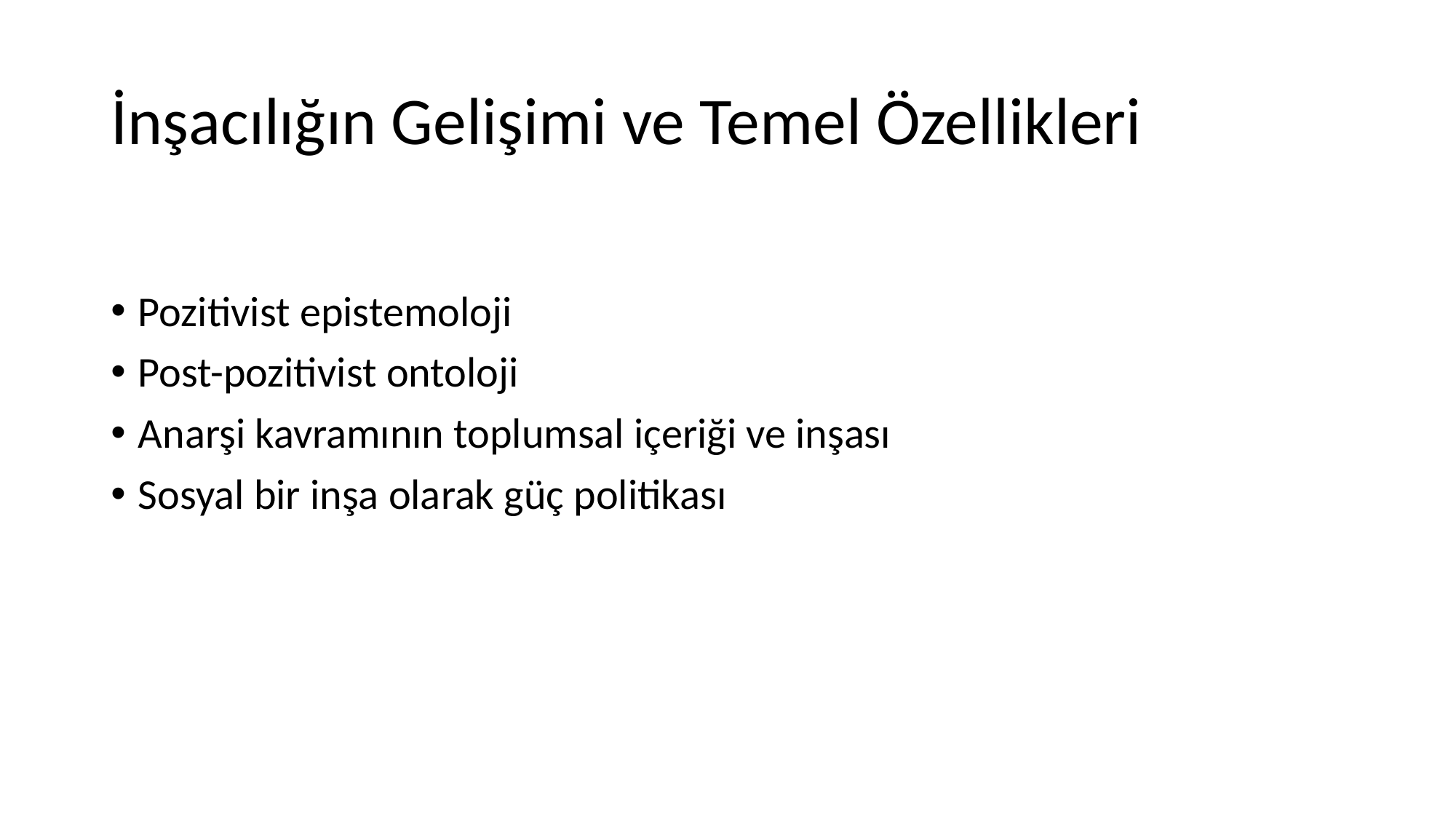

# İnşacılığın Gelişimi ve Temel Özellikleri

Pozitivist epistemoloji
Post-pozitivist ontoloji
Anarşi kavramının toplumsal içeriği ve inşası
Sosyal bir inşa olarak güç politikası